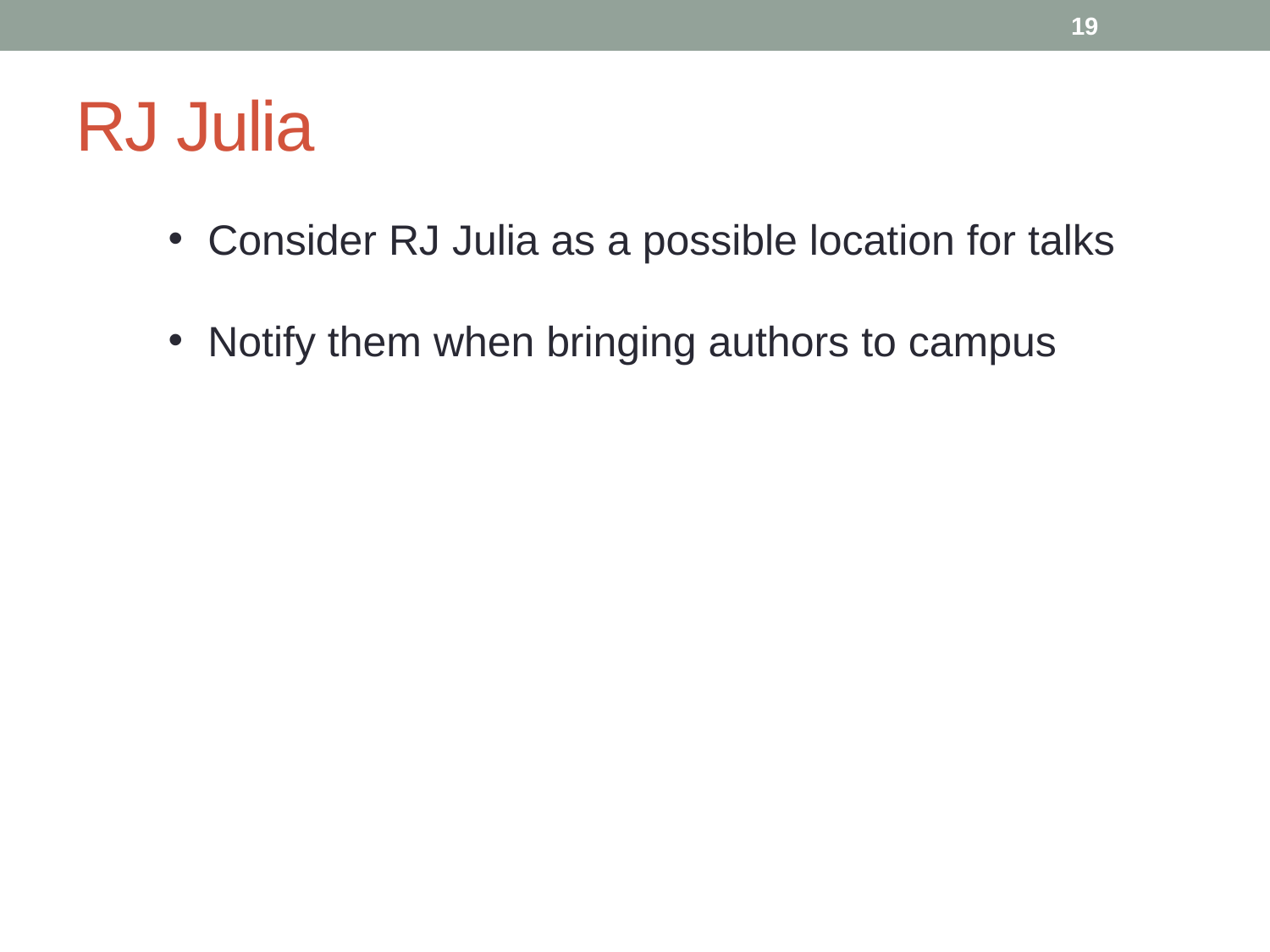

19
RJ Julia
Consider RJ Julia as a possible location for talks

Notify them when bringing authors to campus